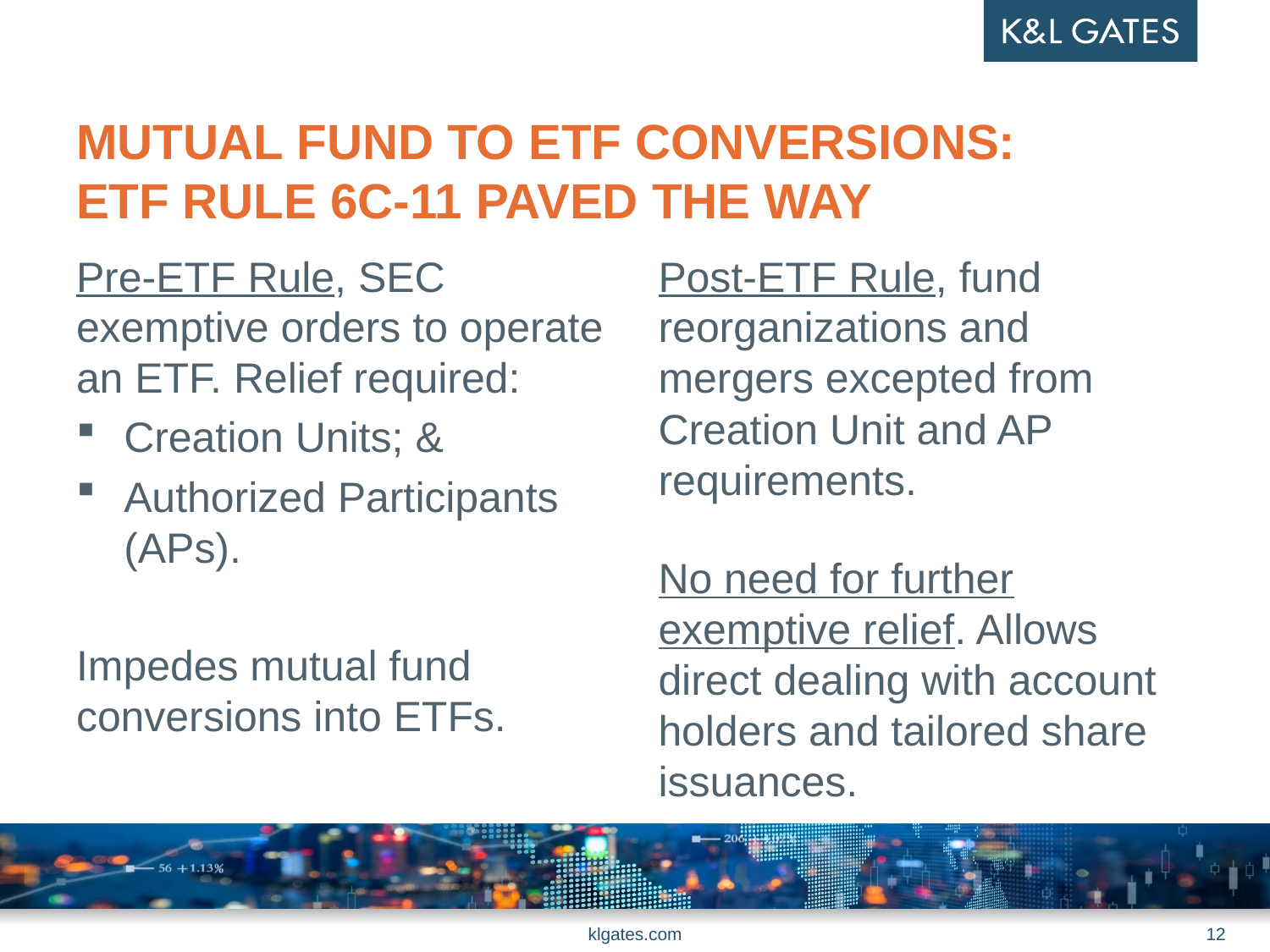

# MUTUAL FUND TO ETF CONVERSIONS: ETF RULE 6C-11 PAVED THE WAY
Pre-ETF Rule, SEC exemptive orders to operate an ETF. Relief required:
Creation Units; &
Authorized Participants (APs).

Impedes mutual fund conversions into ETFs.

Post-ETF Rule, fund reorganizations and mergers excepted from Creation Unit and AP requirements.

No need for further exemptive relief. Allows direct dealing with account holders and tailored share issuances.

klgates.com
12